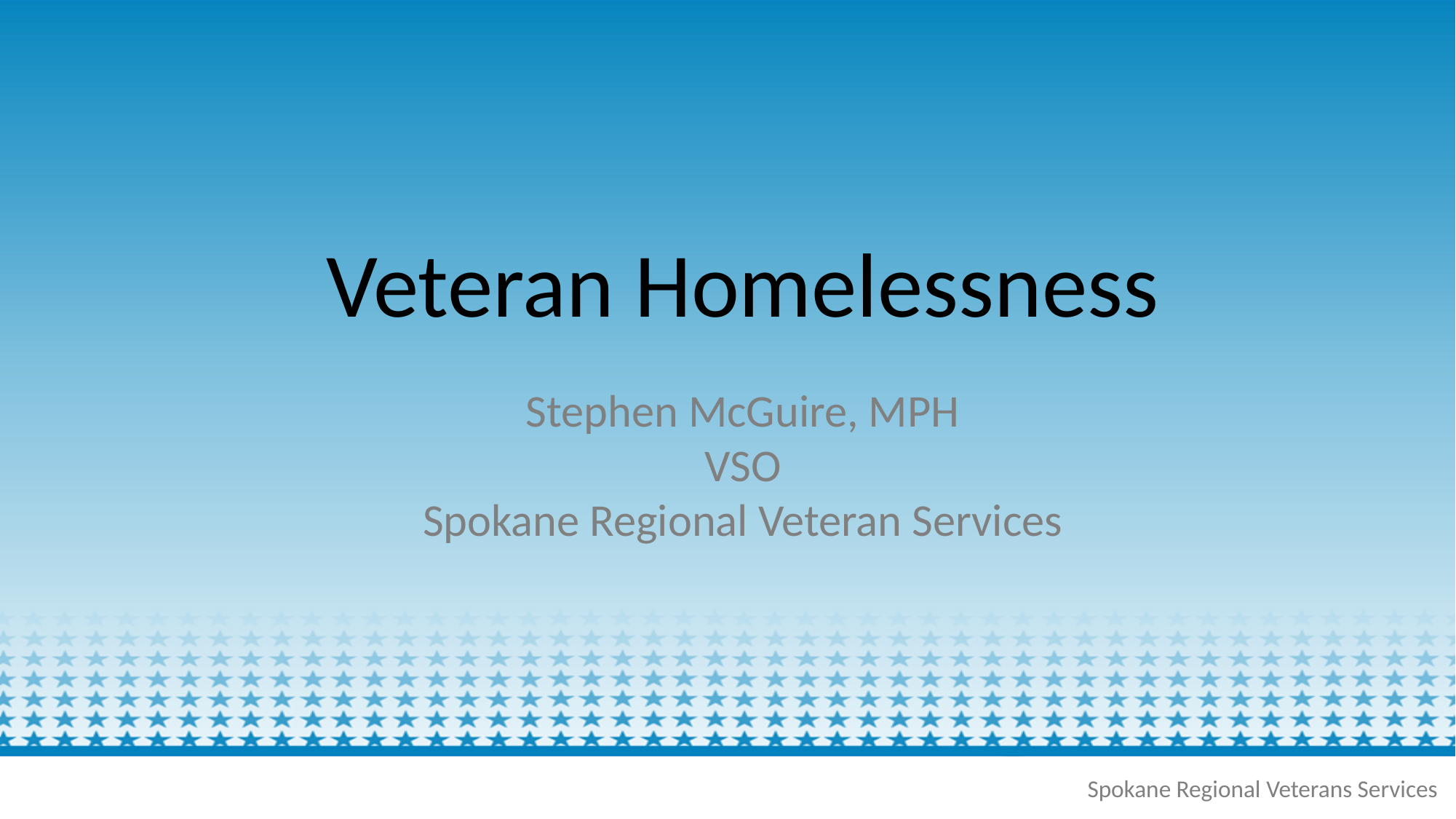

Veteran Homelessness
Stephen McGuire, MPH
VSO
Spokane Regional Veteran Services